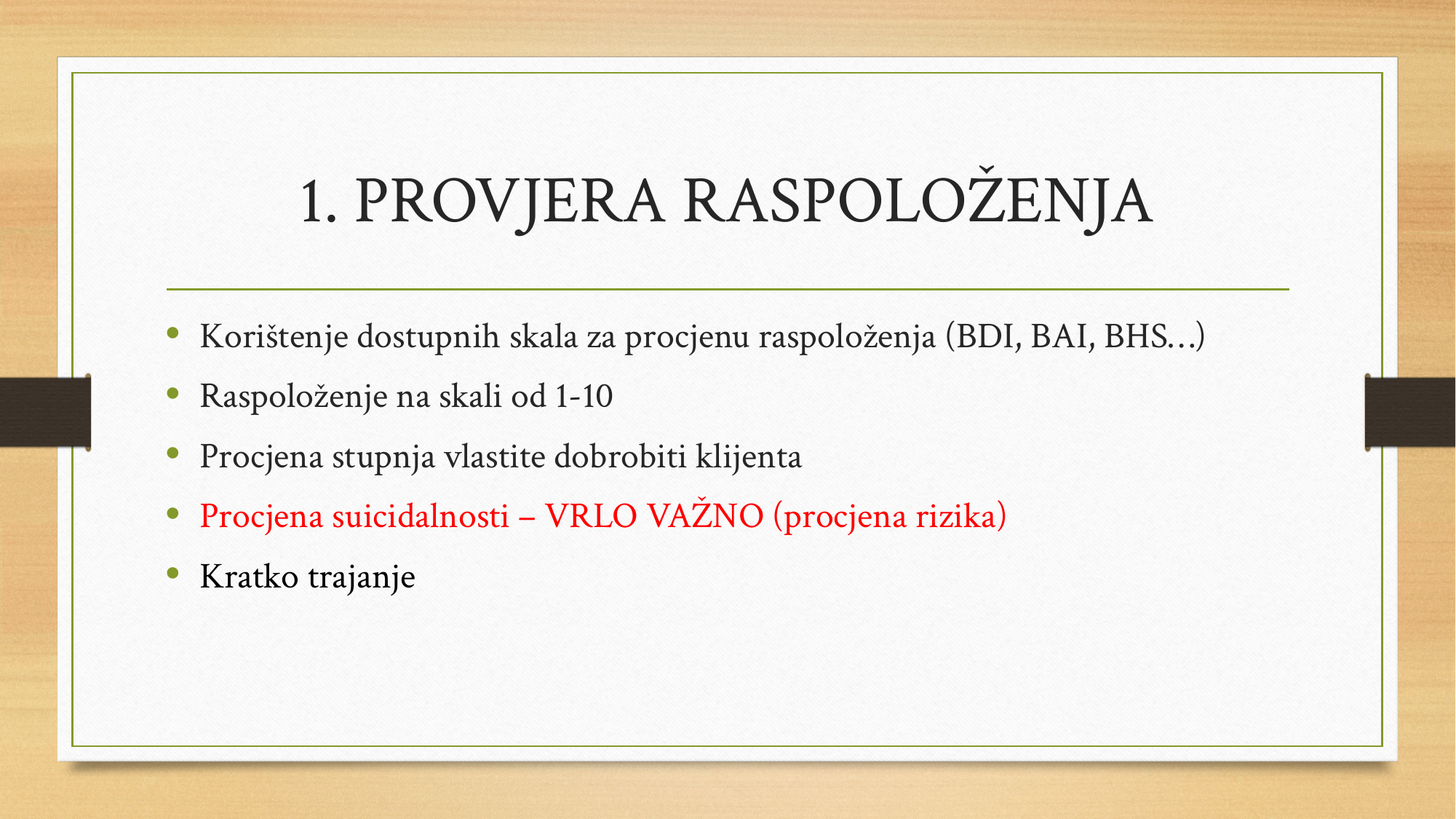

# 1. PROVJERA RASPOLOŽENJA
Korištenje dostupnih skala za procjenu raspoloženja (BDI, BAI, BHS…)
Raspoloženje na skali od 1-10
Procjena stupnja vlastite dobrobiti klijenta
Procjena suicidalnosti – VRLO VAŽNO (procjena rizika)
Kratko trajanje